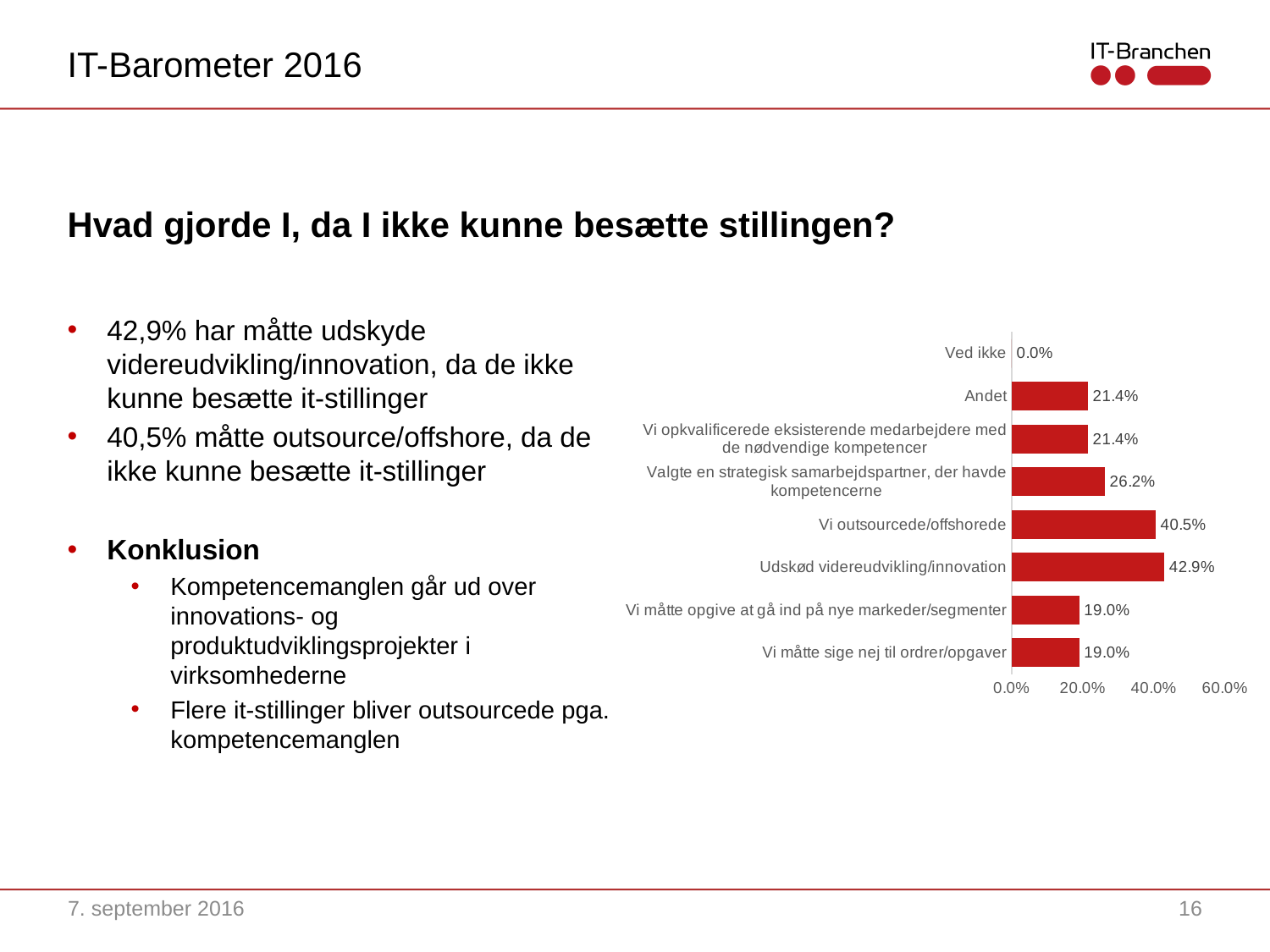

IT-Barometer 2016
# Hvad gjorde I, da I ikke kunne besætte stillingen?
42,9% har måtte udskyde videreudvikling/innovation, da de ikke kunne besætte it-stillinger
40,5% måtte outsource/offshore, da de ikke kunne besætte it-stillinger

Konklusion
Kompetencemanglen går ud over innovations- og produktudviklingsprojekter i virksomhederne
Flere it-stillinger bliver outsourcede pga. kompetencemanglen

### Chart

| Category |  |
|---|---|
| Vi måtte sige nej til ordrer/opgaver | 0.19 |
| Vi måtte opgive at gå ind på nye markeder/segmenter | 0.19 |
| Udskød videreudvikling/innovation | 0.429 |
| Vi outsourcede/offshorede | 0.405 |
| Valgte en strategisk samarbejdspartner, der havde kompetencerne | 0.262 |
| Vi opkvalificerede eksisterende medarbejdere med de nødvendige kompetencer | 0.214 |
| Andet | 0.214 |
| Ved ikke | 0.0 |
7. september 2016
16